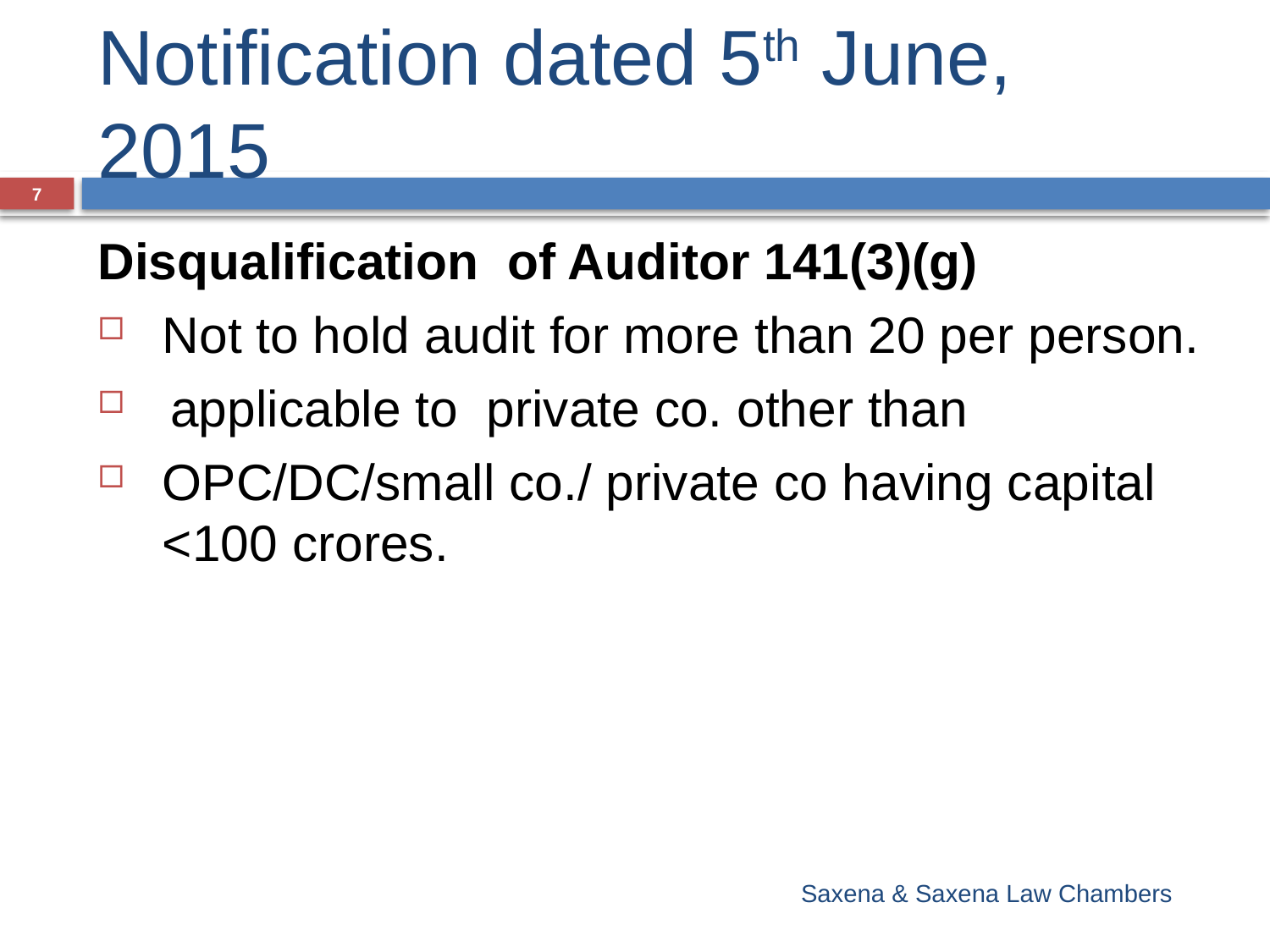

# Notification dated 5th June, 2015
7
Disqualification  of Auditor 141(3)(g)
Not to hold audit for more than 20 per person.
  applicable to  private co. other than
OPC/DC/small co./ private co having capital <100 crores.

Saxena & Saxena Law Chambers